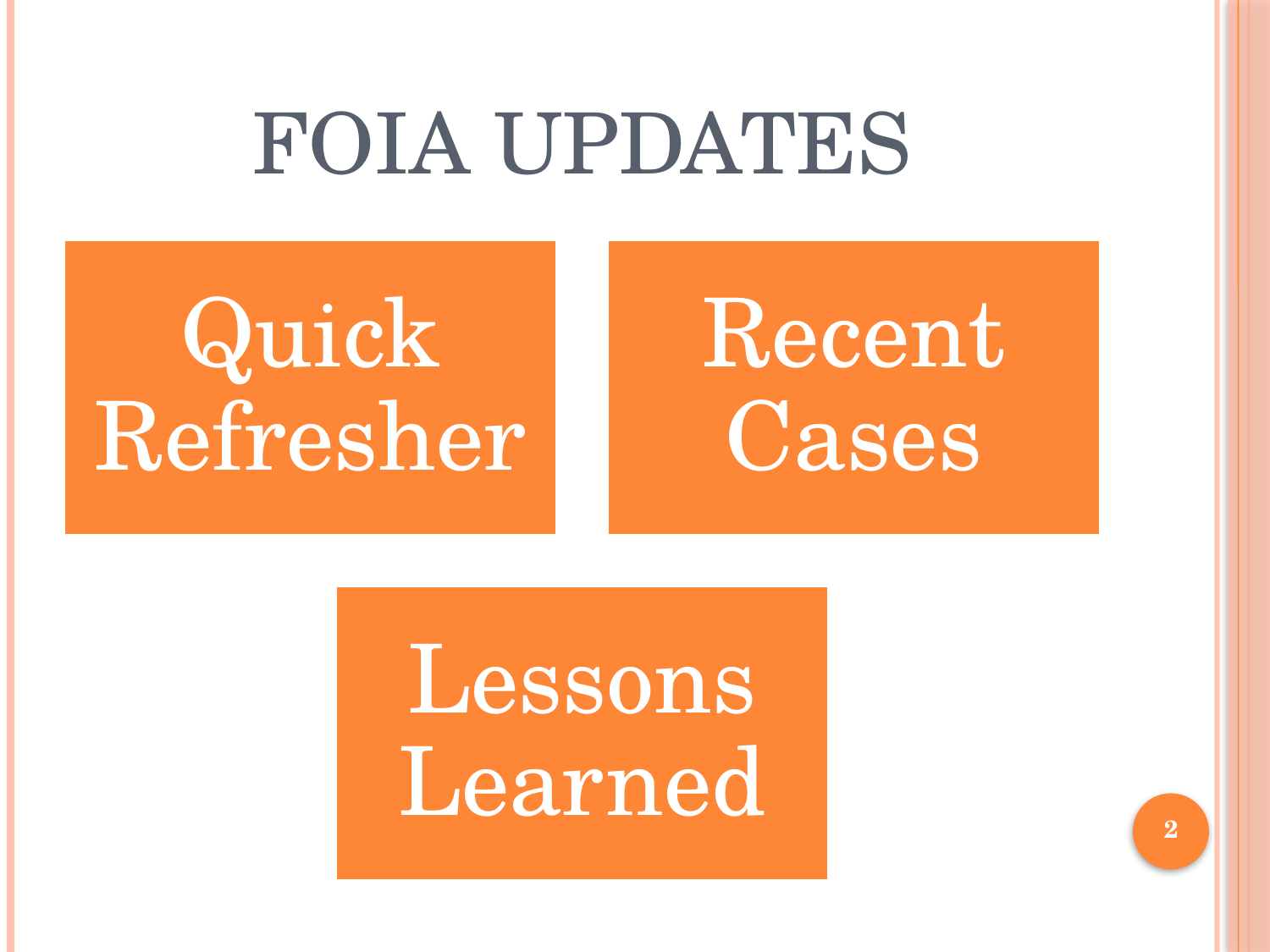

# FOIA UPDATES
Quick Refresher
Recent Cases
Lessons Learned
2